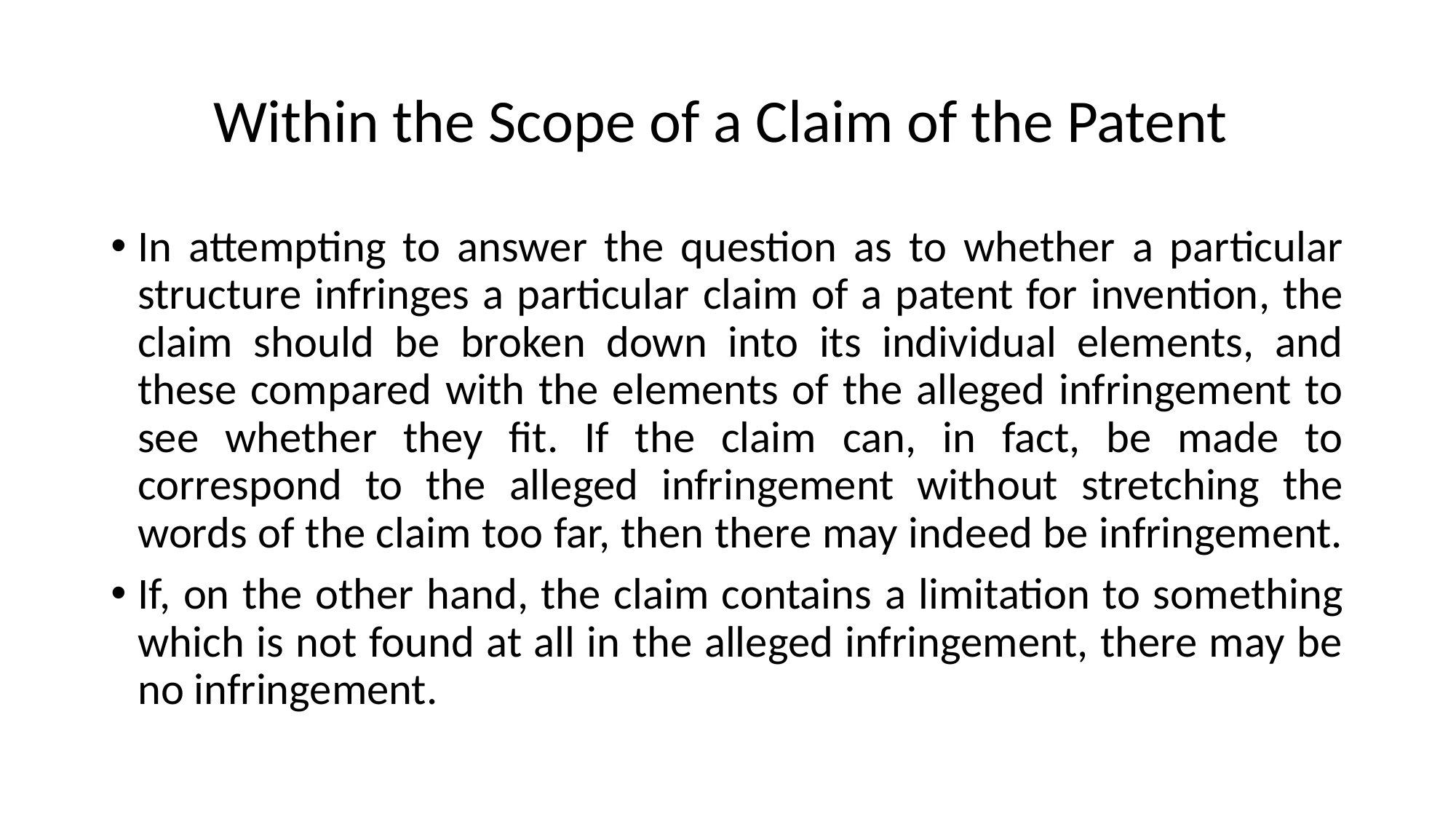

# Within the Scope of a Claim of the Patent
In attempting to answer the question as to whether a particular structure infringes a particular claim of a patent for invention, the claim should be broken down into its individual elements, and these compared with the elements of the alleged infringement to see whether they fit. If the claim can, in fact, be made to correspond to the alleged infringement without stretching the words of the claim too far, then there may indeed be infringement.
If, on the other hand, the claim contains a limitation to something which is not found at all in the alleged infringement, there may be no infringement.